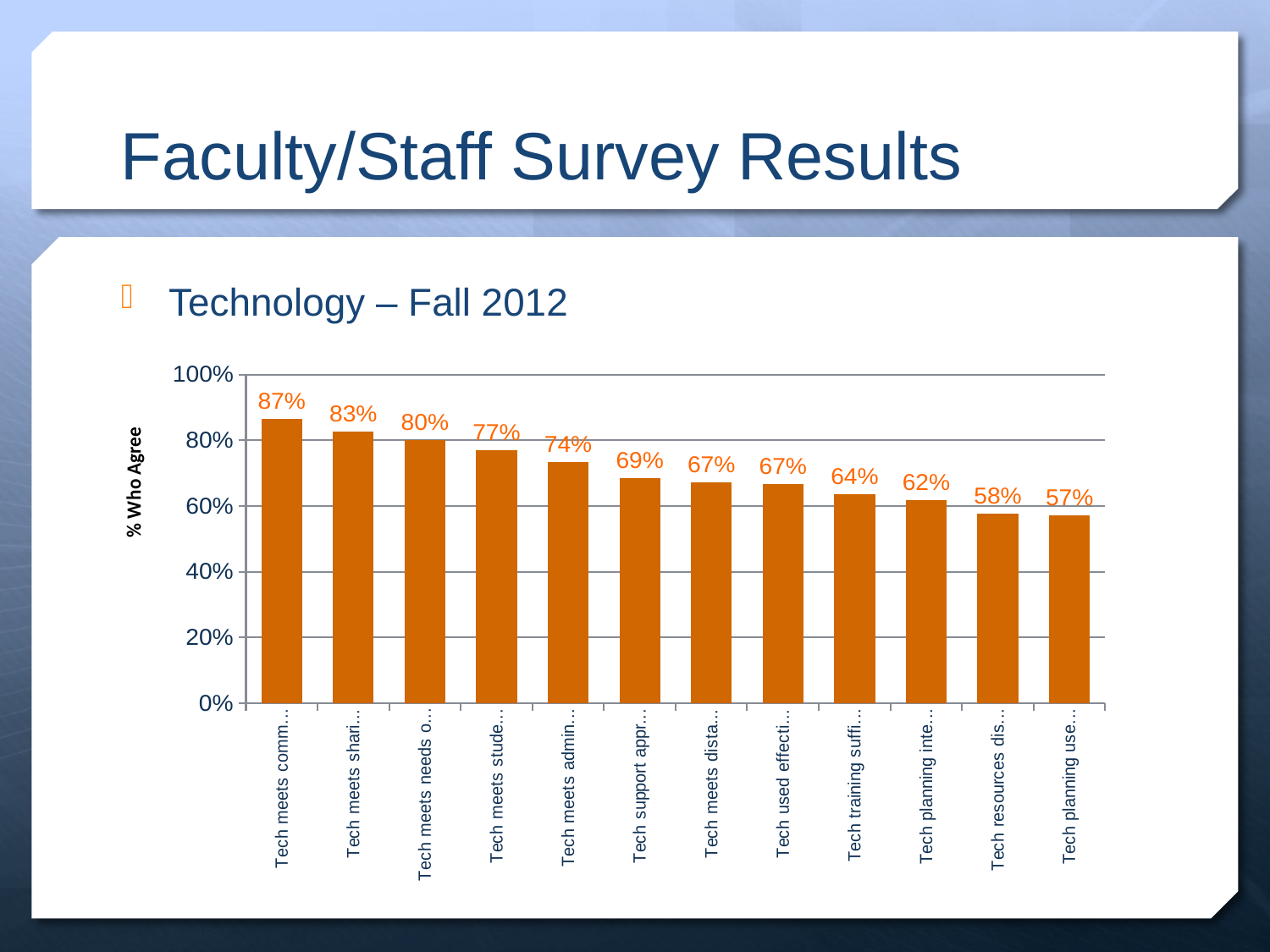

# Faculty/Staff Survey Results
Technology – Fall 2012

### Chart

| Category | Agreement |
|---|---|
| Tech meets communication needs | 0.865 |
| Tech meets sharing information needs | 0.826 |
| Tech meets needs of traditional delivery | 0.802 |
| Tech meets student services needs | 0.77 |
| Tech meets administrative needs | 0.735 |
| Tech support appropriate and effective | 0.686 |
| Tech meets distance education needs | 0.672 |
| Tech used effectively | 0.667 |
| Tech training sufficient | 0.636 |
| Tech planning integrated with institutional planning | 0.619 |
| Tech resources distributed effectively | 0.576 |
| Tech planning uses evaluation | 0.573 |